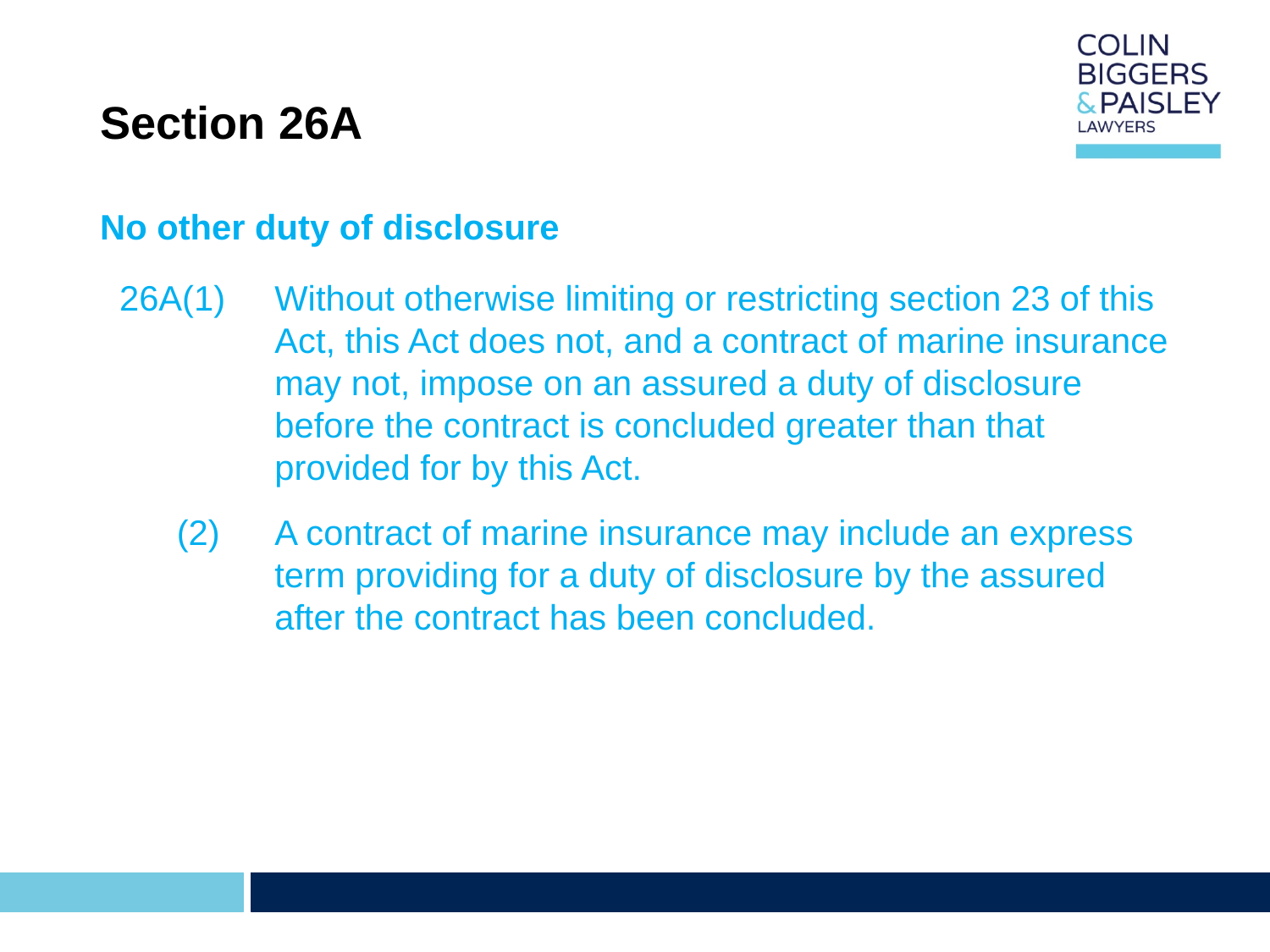

# Section 26A
No other duty of disclosure
  26A(1)	Without otherwise limiting or restricting section 23 of this Act, this Act does not, and a contract of marine insurance may not, impose on an assured a duty of disclosure before the contract is concluded greater than that provided for by this Act.
    (2)	A contract of marine insurance may include an express term providing for a duty of disclosure by the assured after the contract has been concluded.